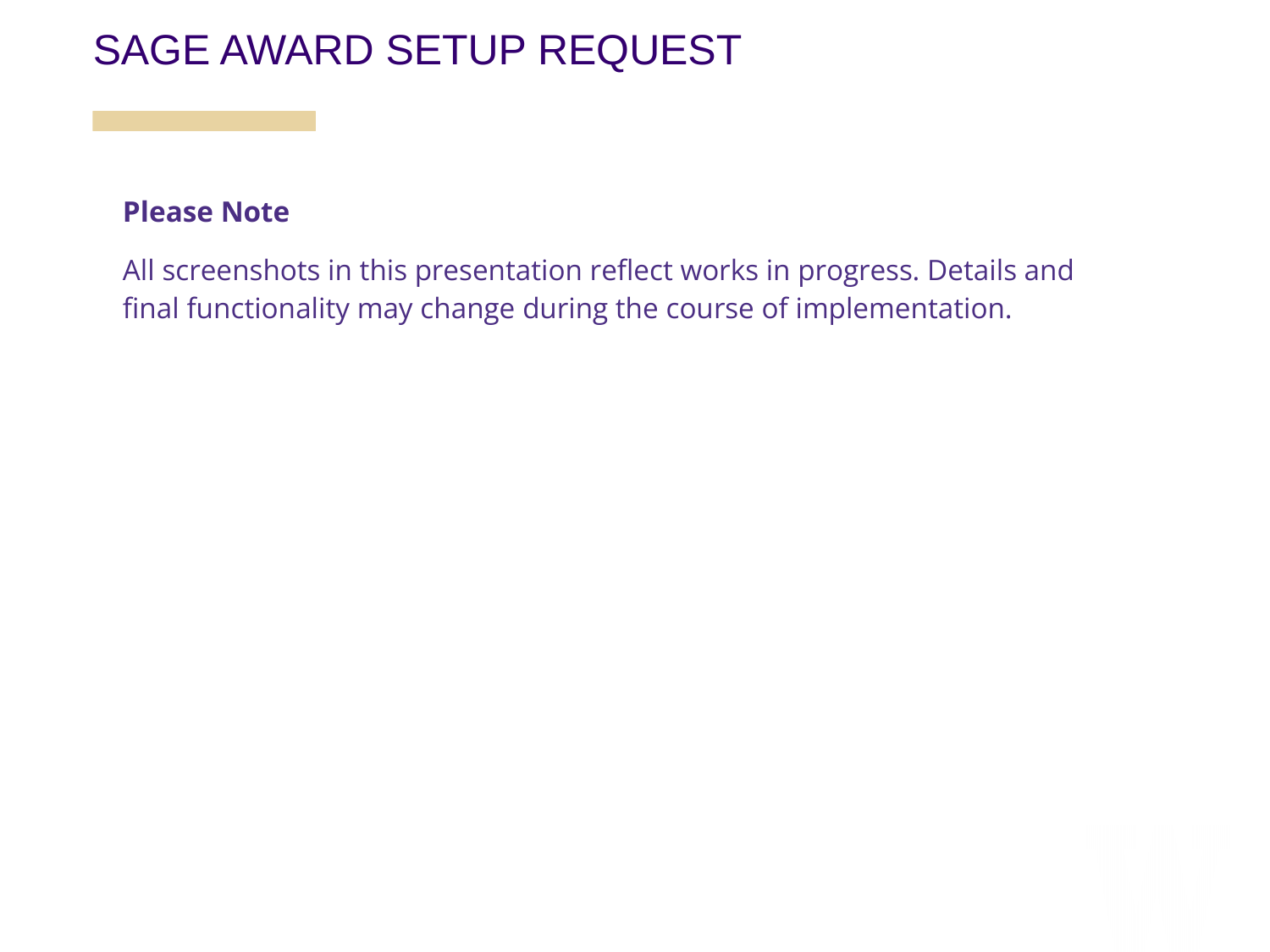

SAGE AWARD SETUP REQUEST
Please Note
All screenshots in this presentation reflect works in progress. Details and final functionality may change during the course of implementation.